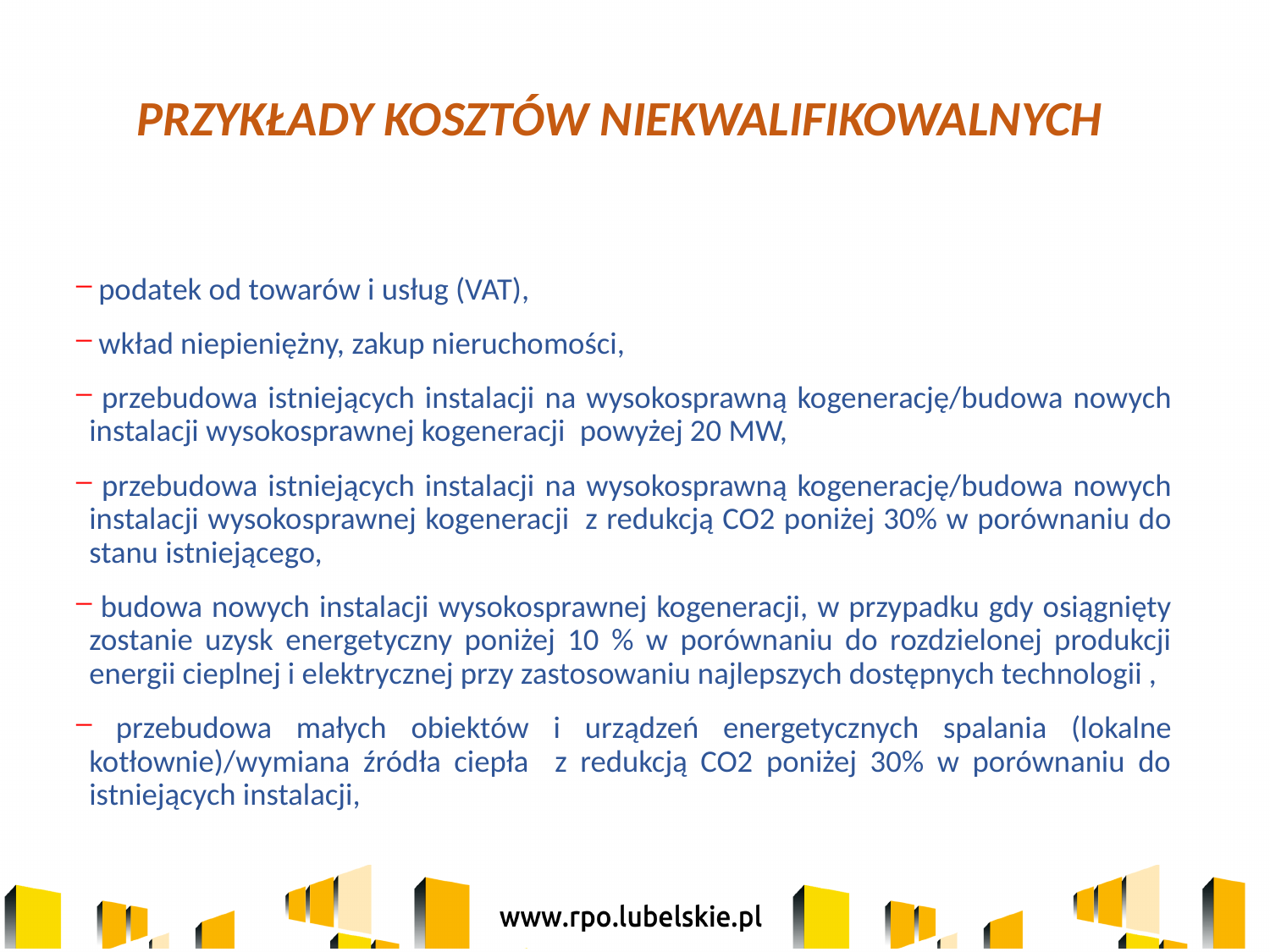

# Przykłady kosztów niekwalifikowalnych

 podatek od towarów i usług (VAT),
 wkład niepieniężny, zakup nieruchomości,
 przebudowa istniejących instalacji na wysokosprawną kogenerację/budowa nowych instalacji wysokosprawnej kogeneracji  powyżej 20 MW,
 przebudowa istniejących instalacji na wysokosprawną kogenerację/budowa nowych instalacji wysokosprawnej kogeneracji  z redukcją CO2 poniżej 30% w porównaniu do stanu istniejącego,
 budowa nowych instalacji wysokosprawnej kogeneracji, w przypadku gdy osiągnięty zostanie uzysk energetyczny poniżej 10 % w porównaniu do rozdzielonej produkcji energii cieplnej i elektrycznej przy zastosowaniu najlepszych dostępnych technologii ,
 przebudowa małych obiektów i urządzeń energetycznych spalania (lokalne kotłownie)/wymiana źródła ciepła  z redukcją CO2 poniżej 30% w porównaniu do istniejących instalacji,